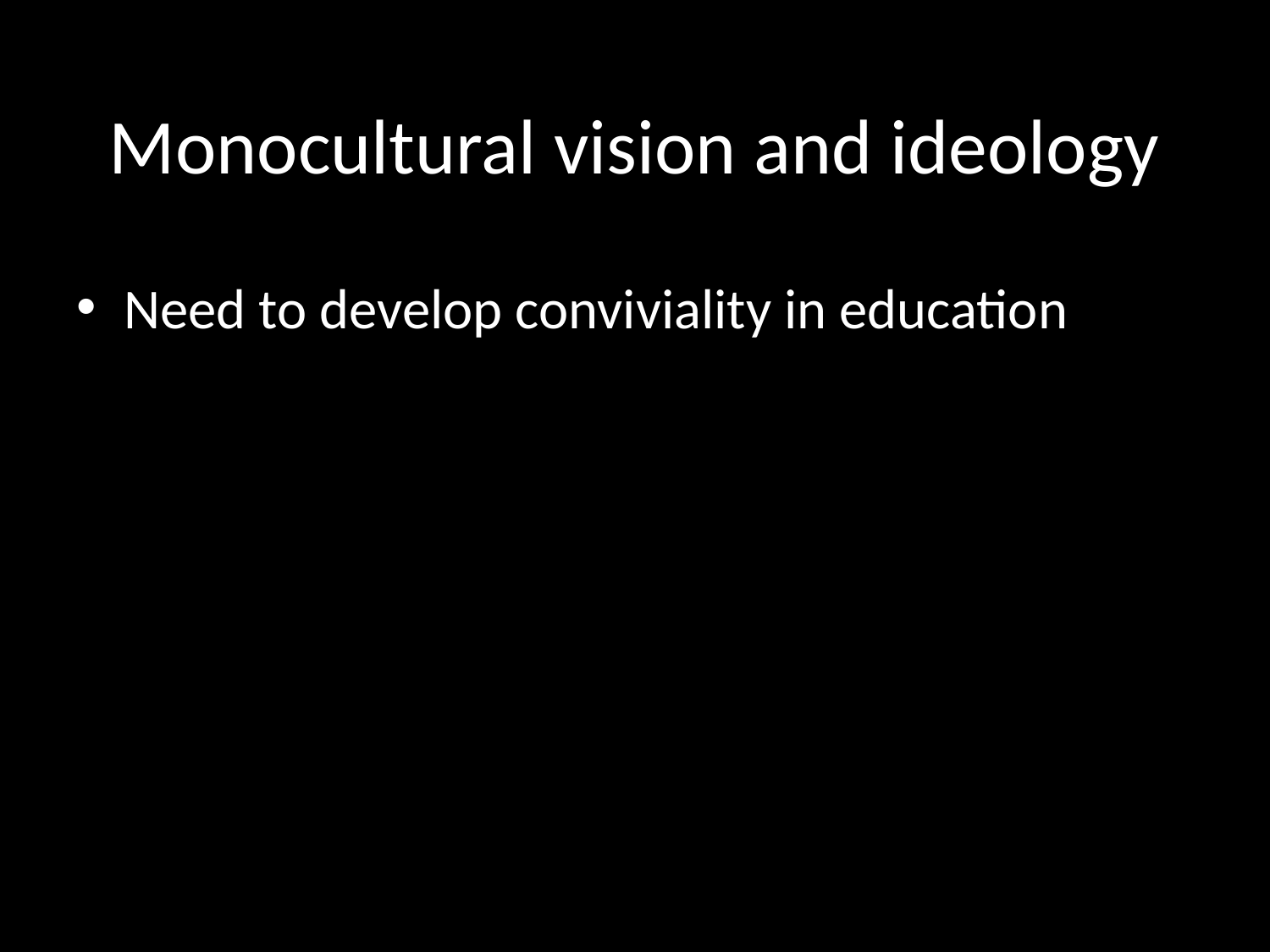

# Monocultural vision and ideology
Need to develop conviviality in education